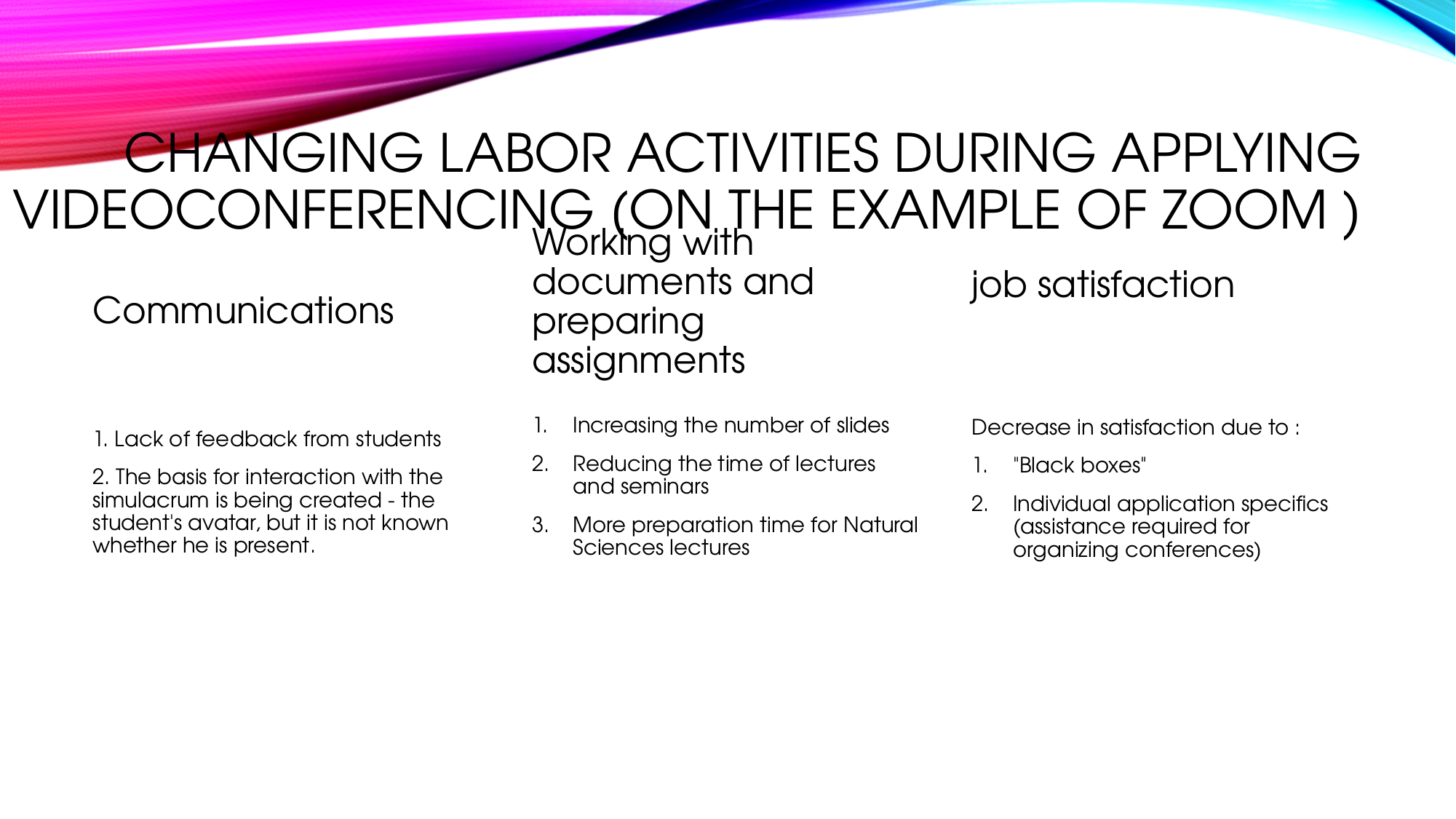

# Changing labor activities during applying Videoconferencing (on the example of ZOOM )
job satisfaction

Working with documents and preparing assignments
Communications
Increasing the number of slides
Reducing the time of lectures and seminars
More preparation time for Natural Sciences lectures
Decrease in satisfaction due to :
"Black boxes"
Individual application specifics (assistance required for organizing conferences)

1. Lack of feedback from students
2. The basis for interaction with the simulacrum is being created - the student's avatar, but it is not known whether he is present.